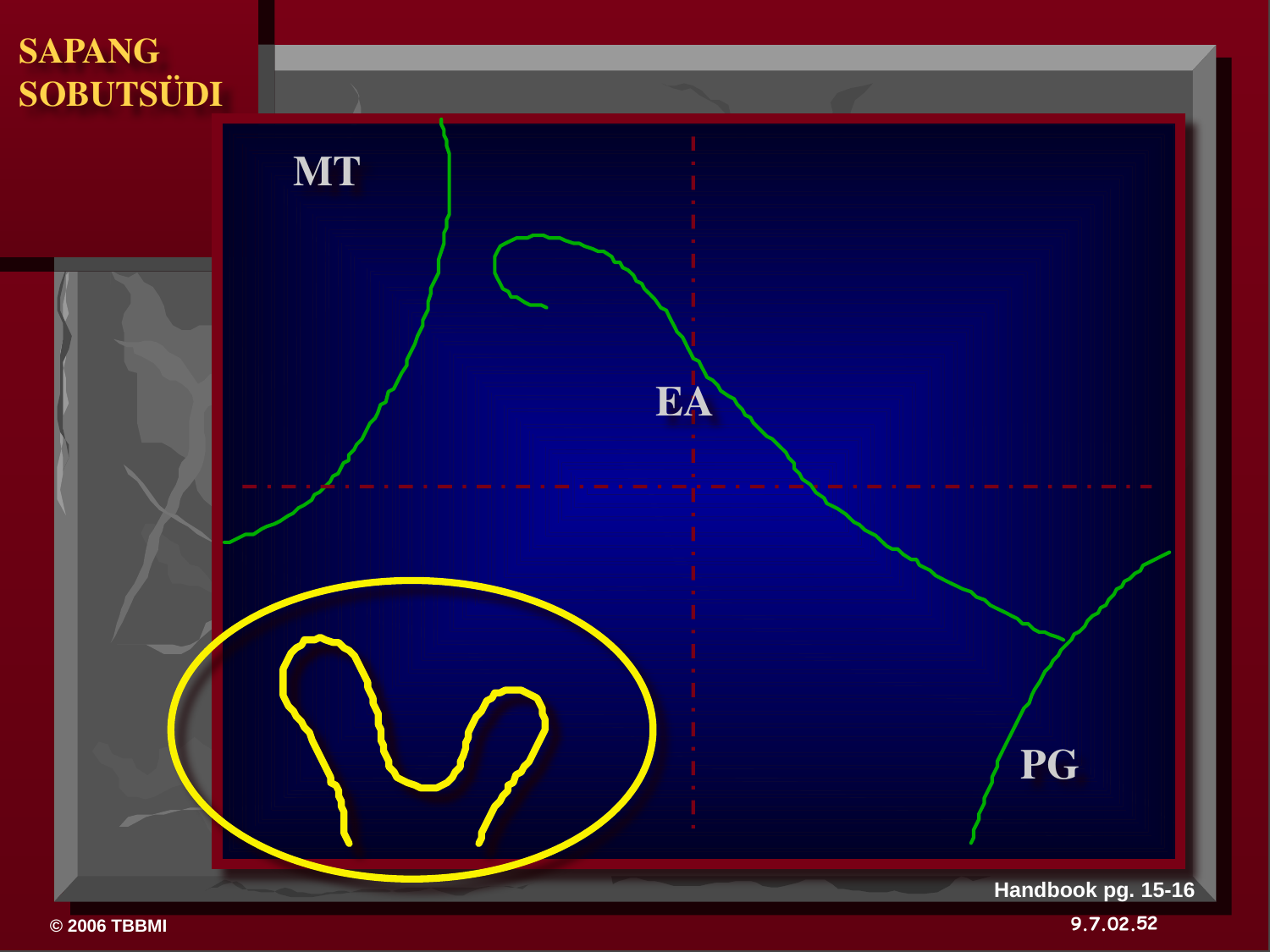

MT

EA

PG

Handbook pg. 15-16
52